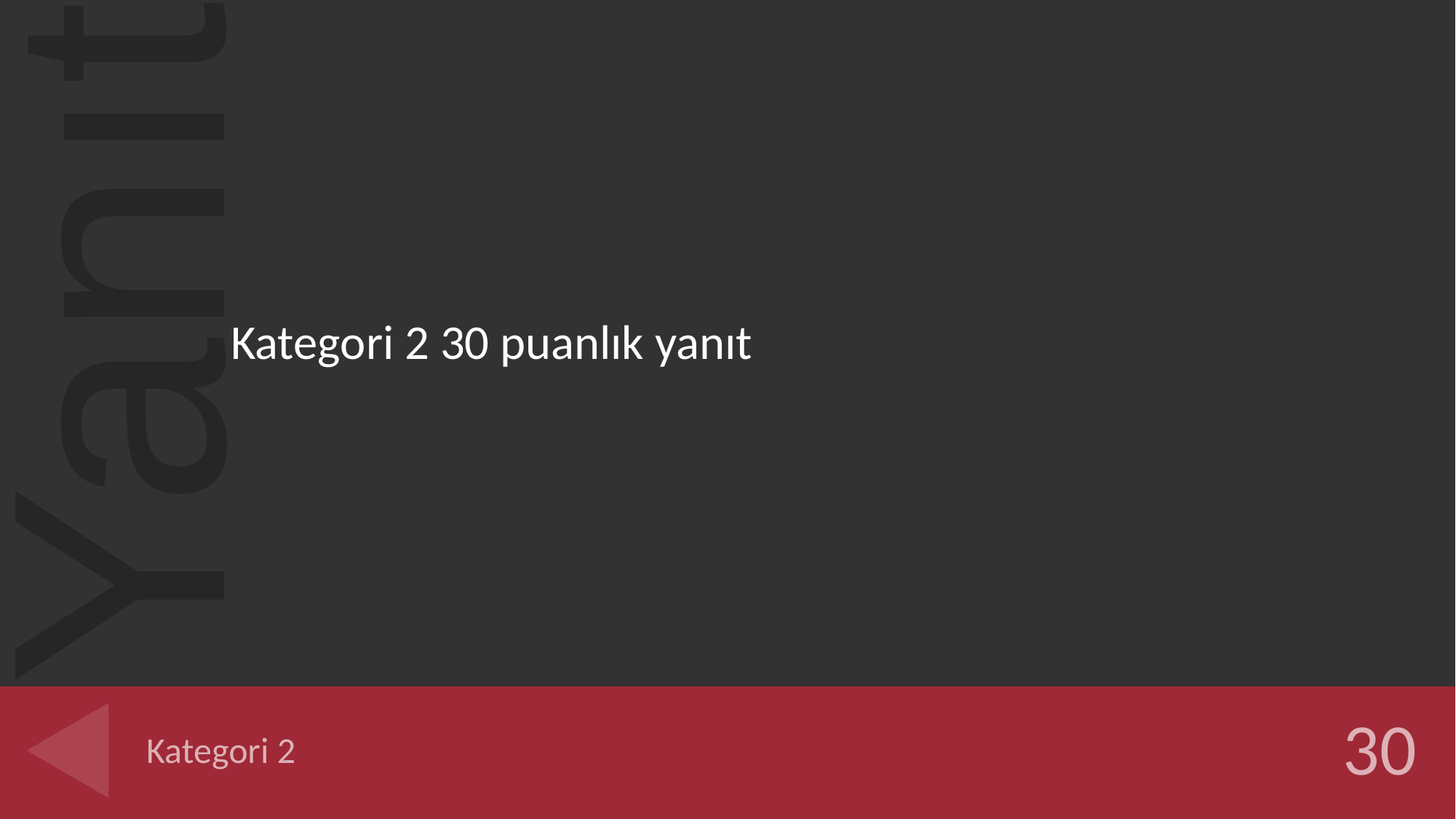

Kategori 2 30 puanlık yanıt
# Kategori 2
30